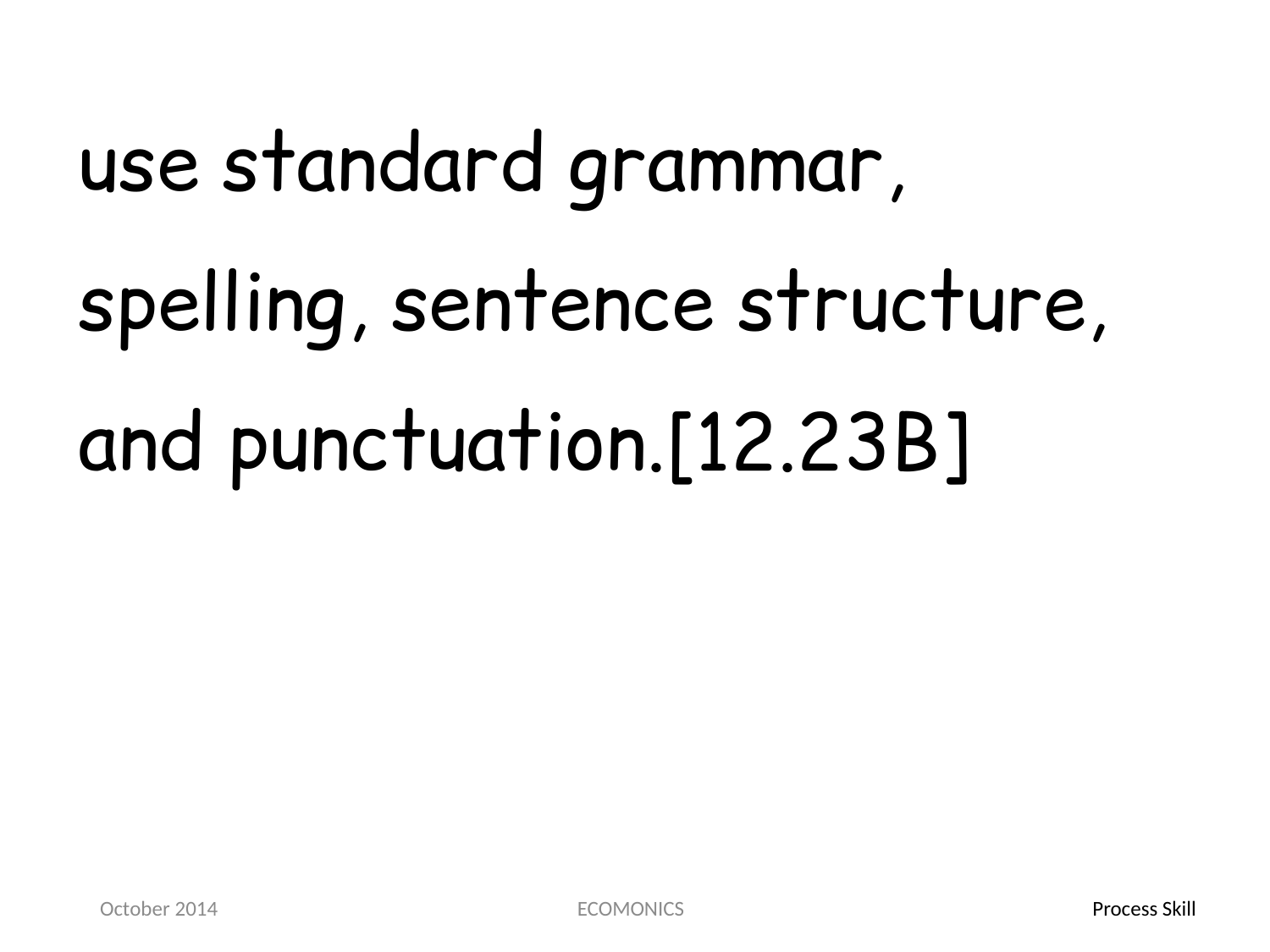

use standard grammar, spelling, sentence structure, and punctuation.[12.23B]
October 2014
ECOMONICS